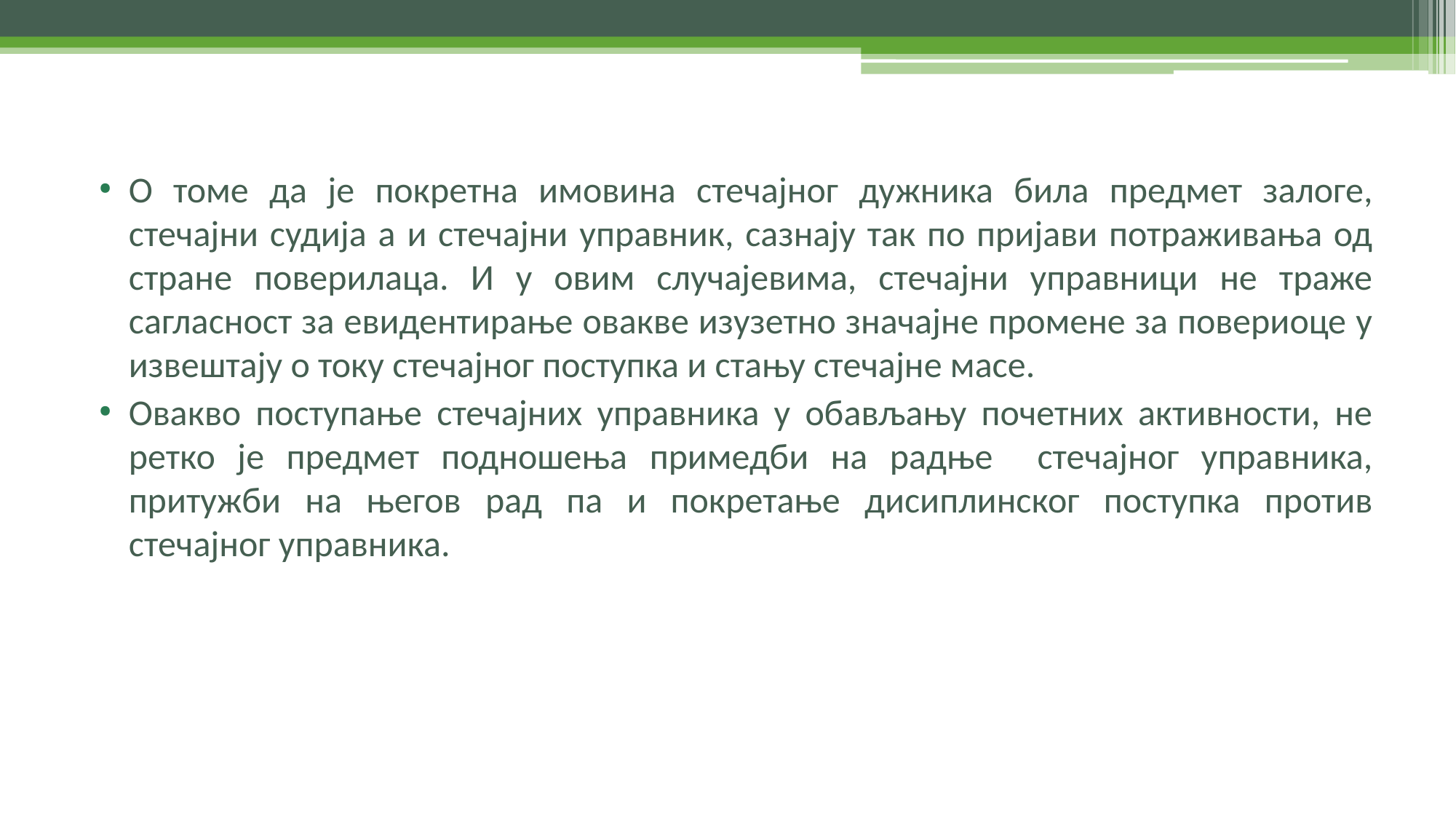

О томе да је покретна имовина стечајног дужника била предмет залоге, стечајни судија а и стечајни управник, сазнају так по пријави потраживања од стране поверилаца. И у овим случајевима, стечајни управници не траже сагласност за евидентирање овакве изузетно значајне промене за повериоце у извештају о току стечајног поступка и стању стечајне масе.
Овакво поступање стечајних управника у обављању почетних активности, не ретко је предмет подношења примедби на радње  стечајног управника, притужби на његов рад па и покретање дисиплинског поступка против стечајног управника.